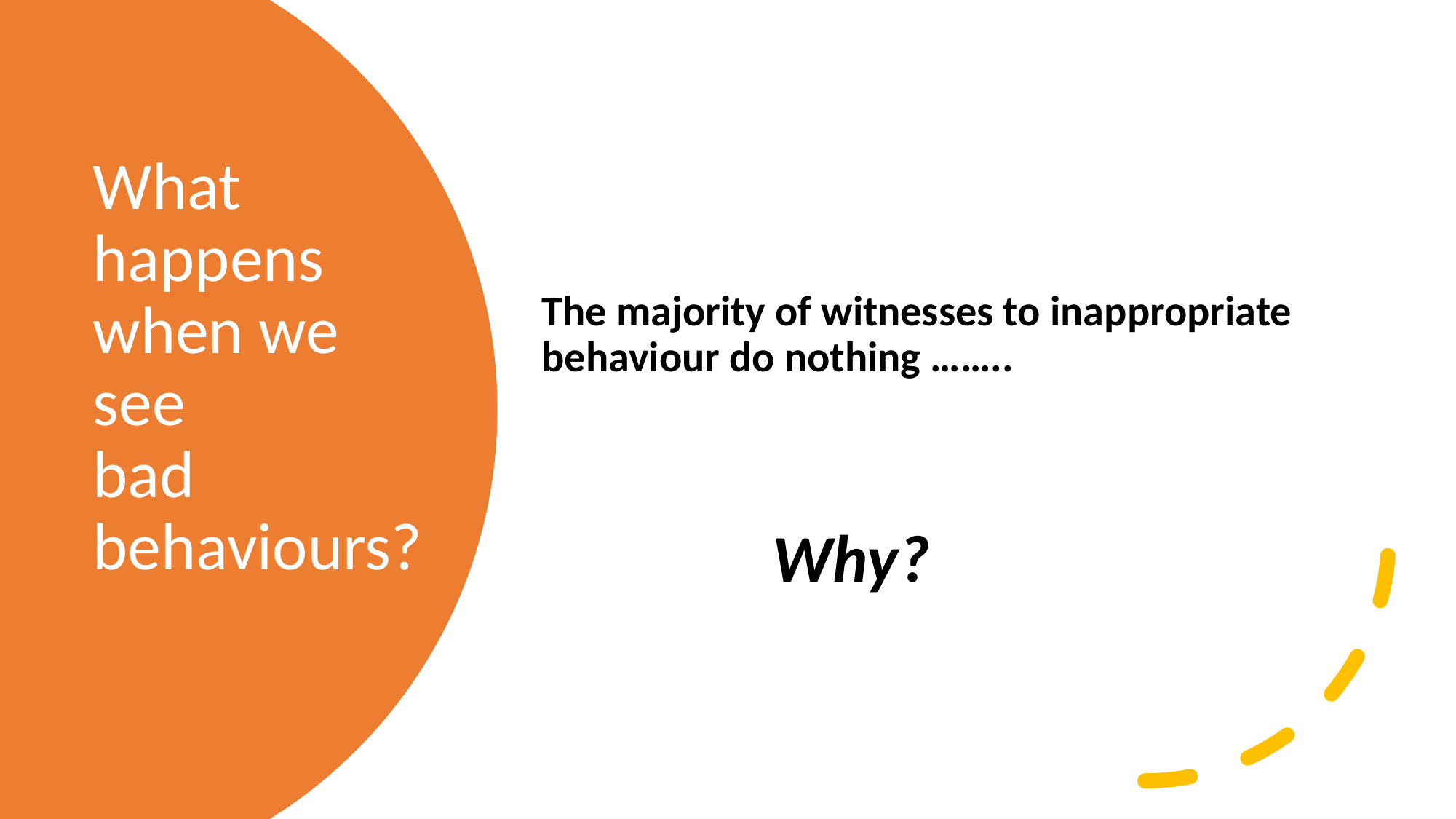

The majority of witnesses to inappropriate behaviour do nothing ……..

# What happens when we see  bad behaviours?

Why?